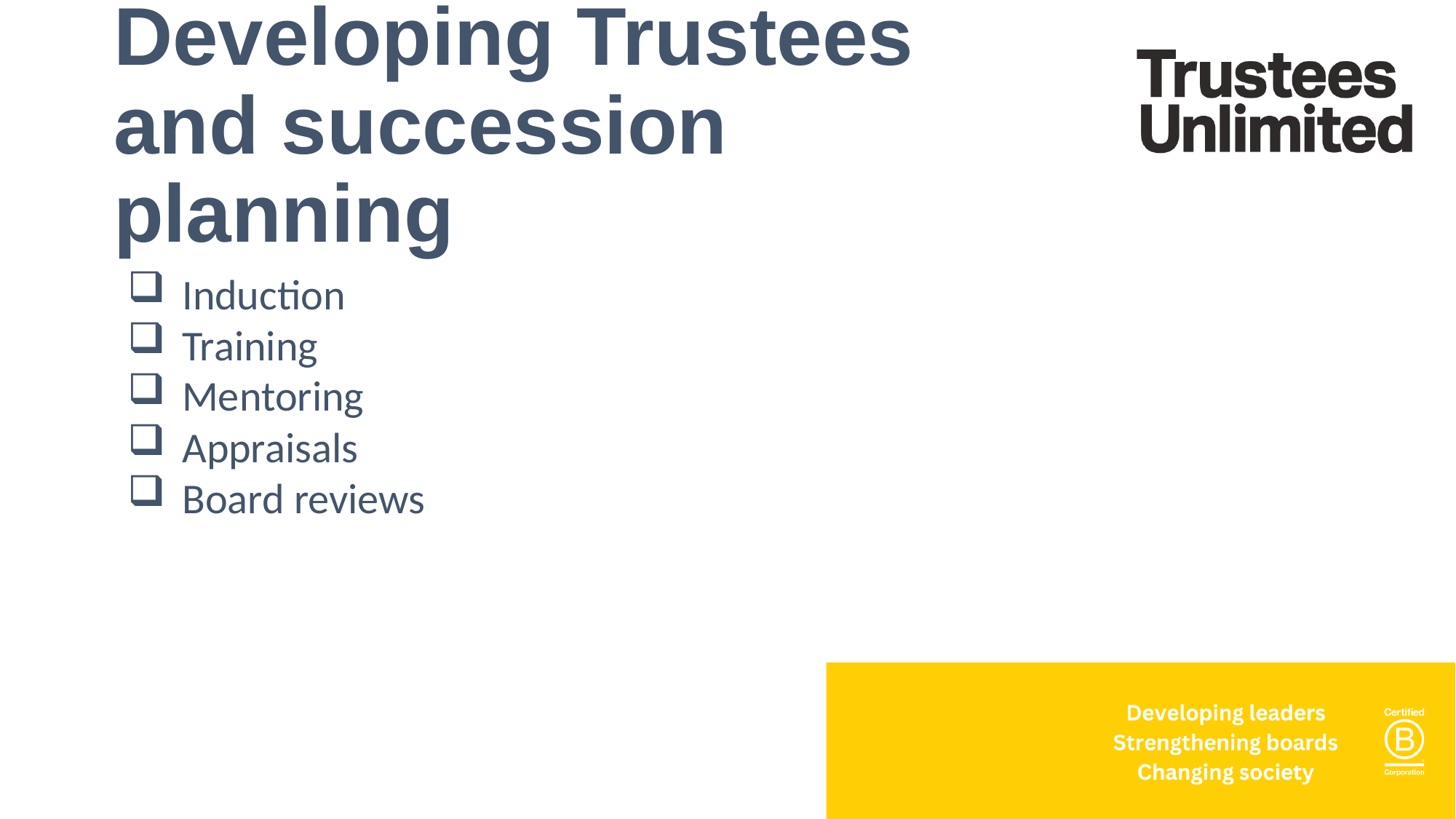

# Developing Trustees and succession planning
Induction
Training
Mentoring
Appraisals
Board reviews